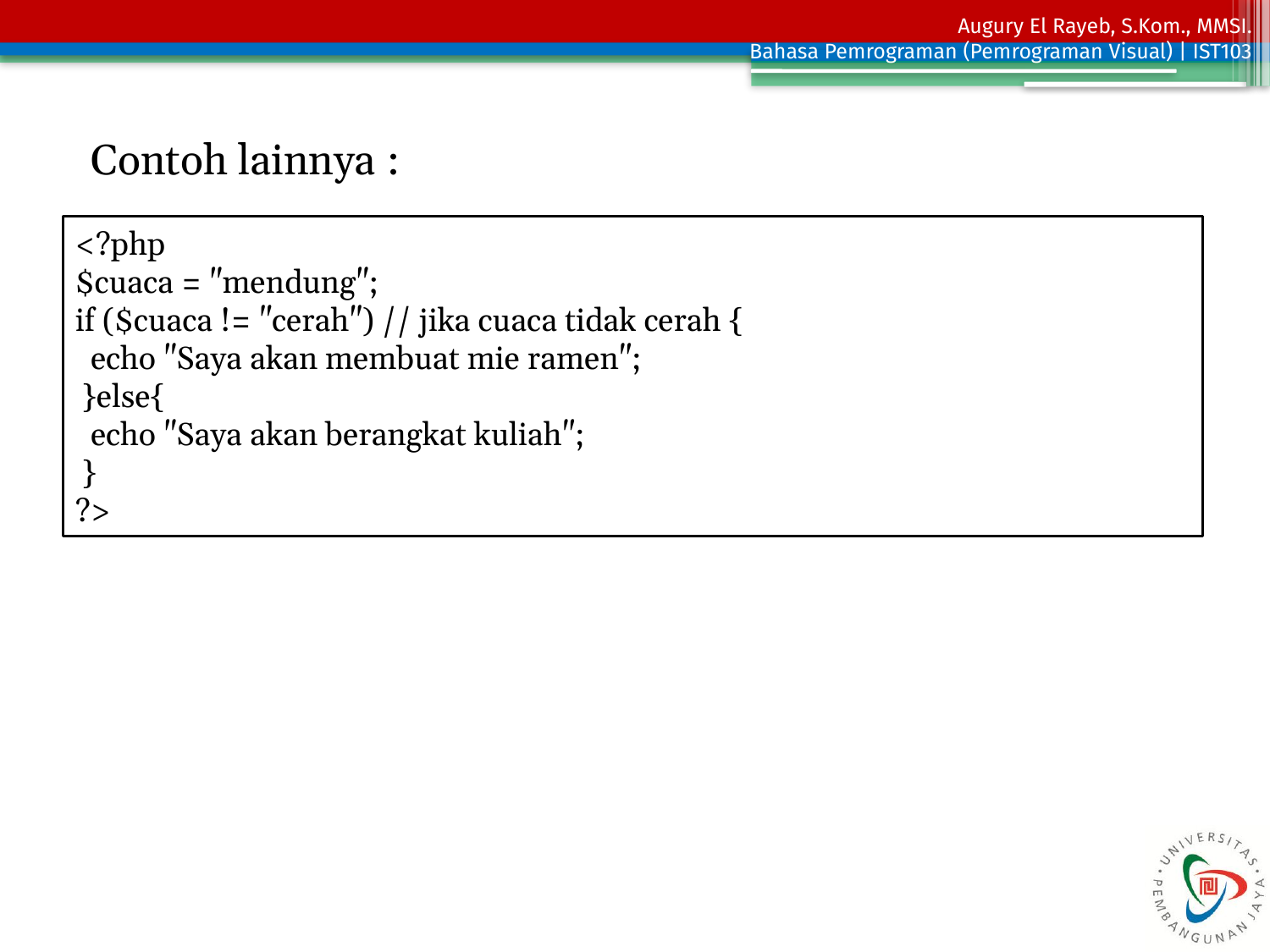

Contoh lainnya :
<?php
$cuaca = "mendung";
if ($cuaca != "cerah") // jika cuaca tidak cerah {
  echo "Saya akan membuat mie ramen";
 }else{
  echo "Saya akan berangkat kuliah";
 }
?>